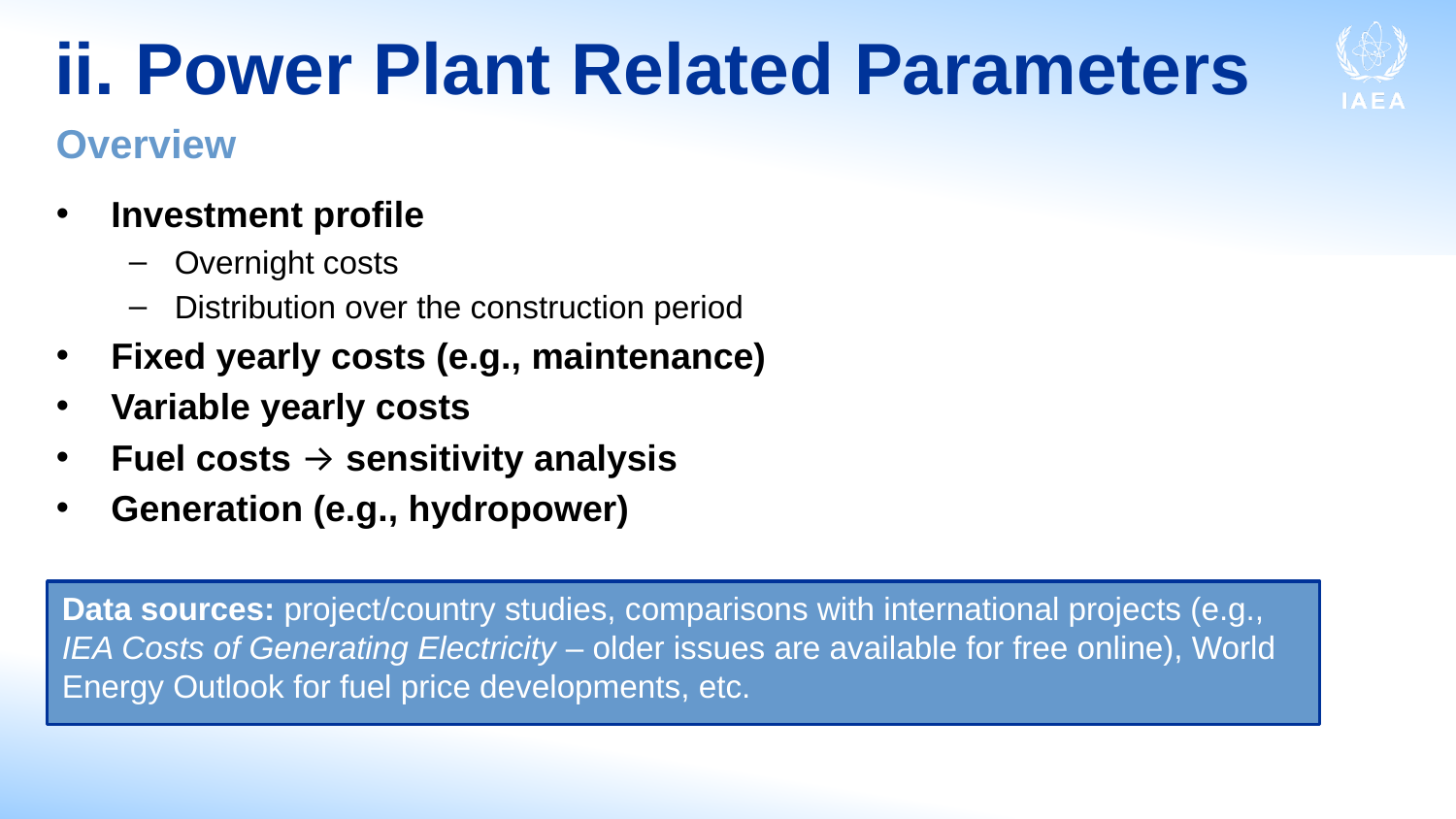

# ii. Power Plant Related Parameters
Overview
Investment profile
Overnight costs
Distribution over the construction period
Fixed yearly costs (e.g., maintenance)
Variable yearly costs
Fuel costs → sensitivity analysis
Generation (e.g., hydropower)
Data sources: project/country studies, comparisons with international projects (e.g., IEA Costs of Generating Electricity – older issues are available for free online), World Energy Outlook for fuel price developments, etc.